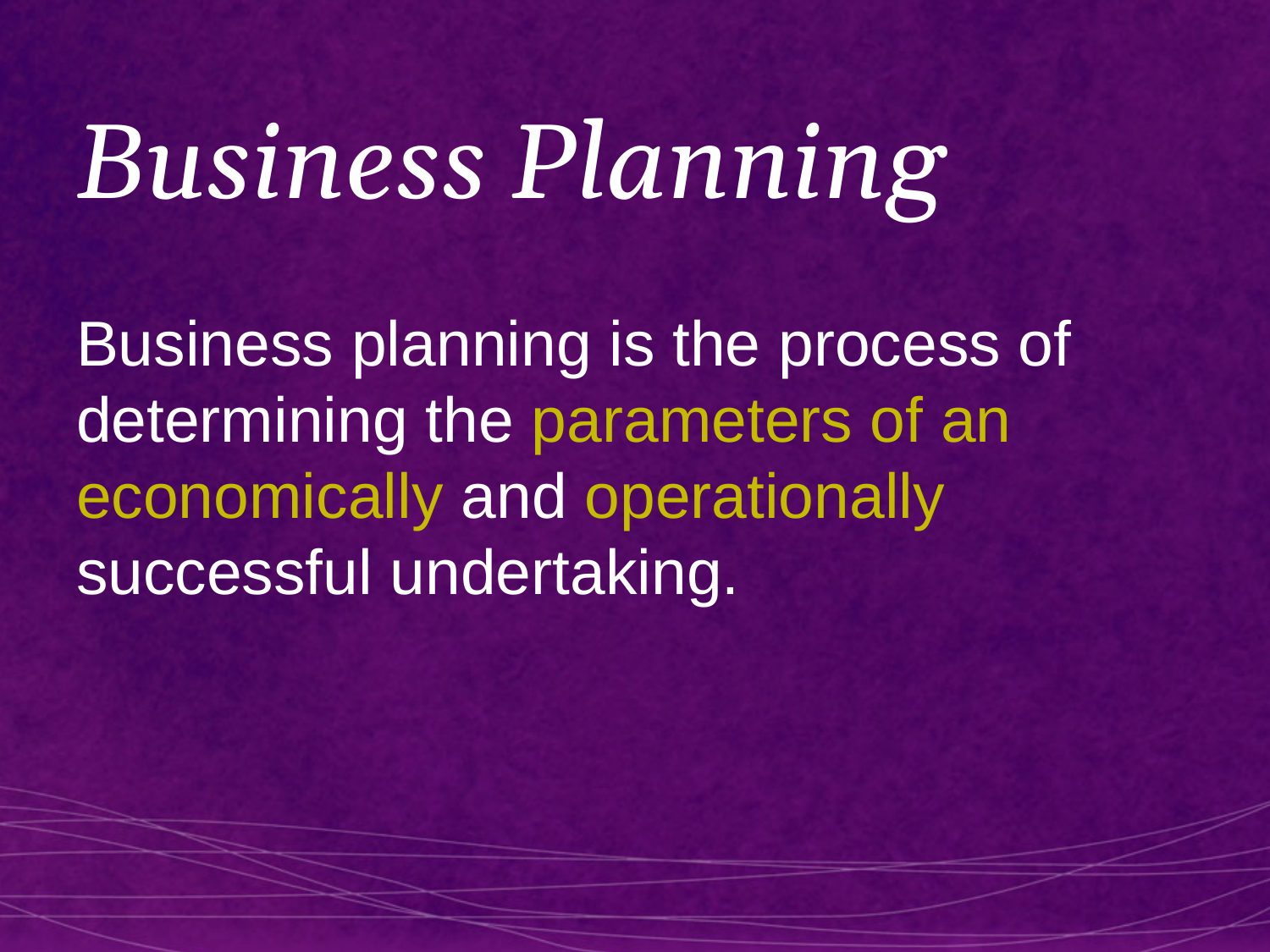

# Business Planning
Business planning is the process of determining the parameters of an economically and operationally successful undertaking.